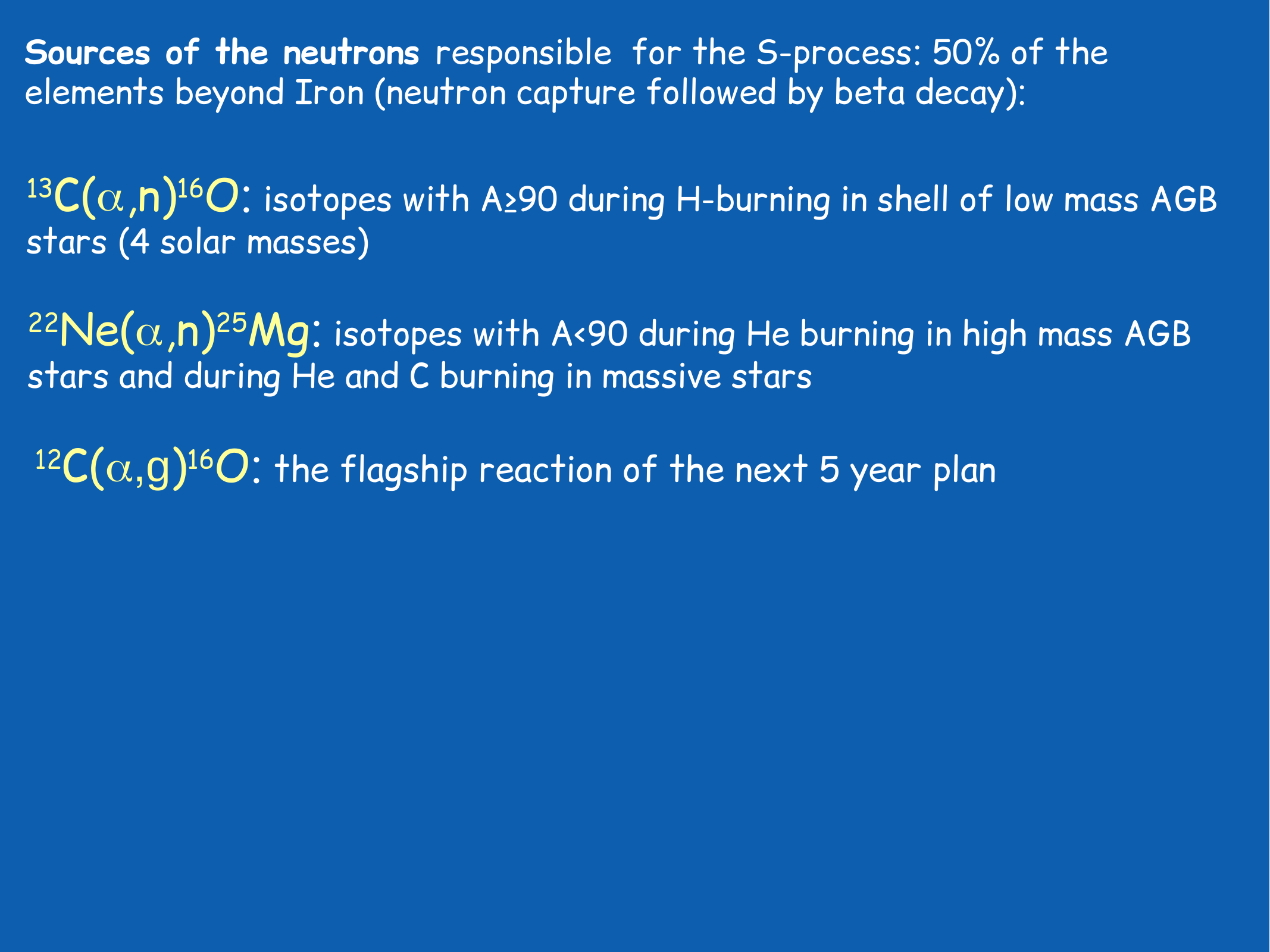

Sources of the neutrons responsible  for the S-process: 50% of the elements beyond Iron (neutron capture followed by beta decay):
13C(α,n)16O: isotopes with A≥90 during H-burning in shell of low mass AGB stars (4 solar masses)

22Ne(α,n)25Mg: isotopes with A‹90 during He burning in high mass AGB stars and during He and C burning in massive stars
12C(α,g)16O: the flagship reaction of the next 5 year plan